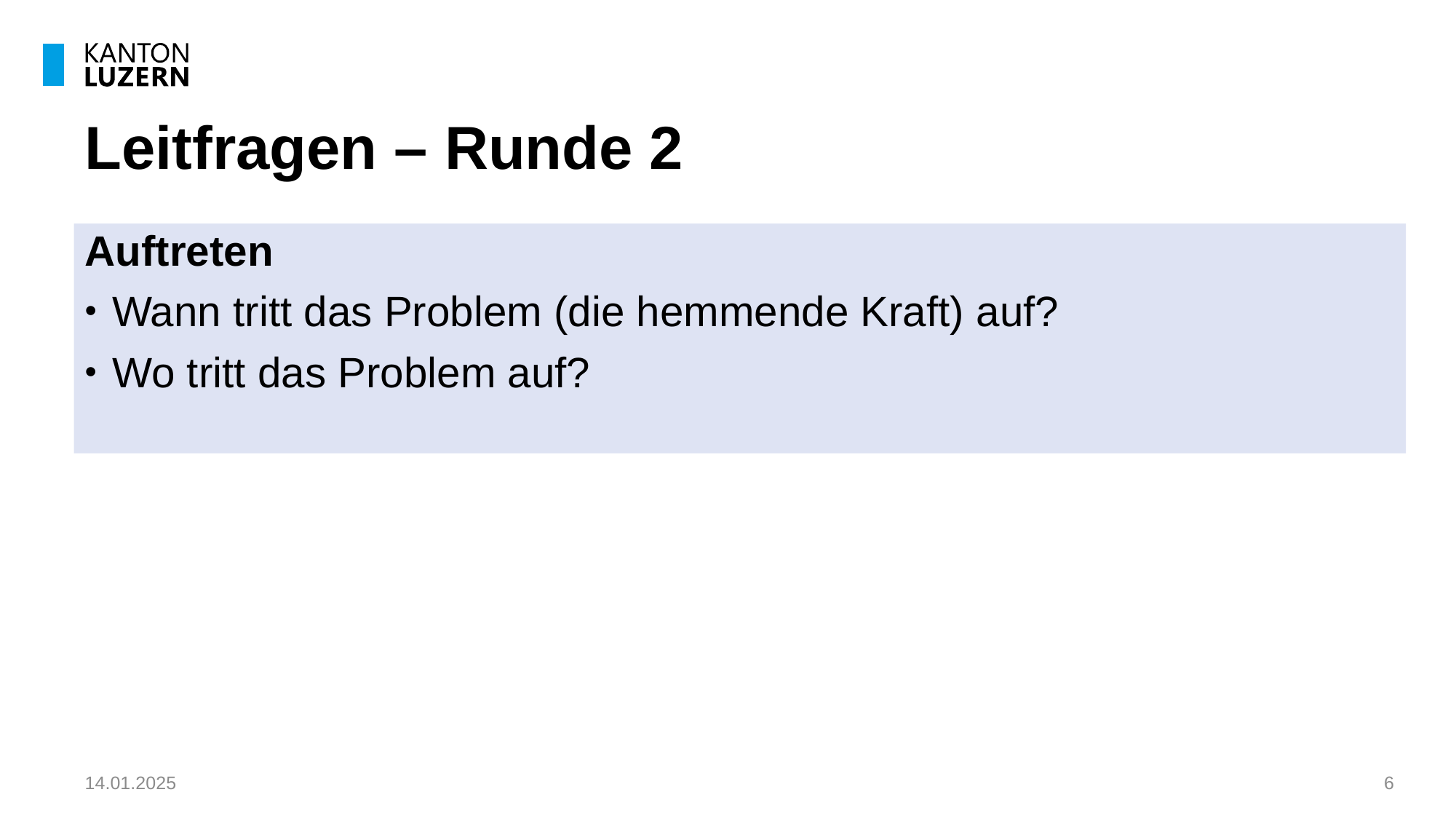

# Leitfragen – Runde 2
Auftreten
Wann tritt das Problem (die hemmende Kraft) auf?
Wo tritt das Problem auf?

14.01.2025

6